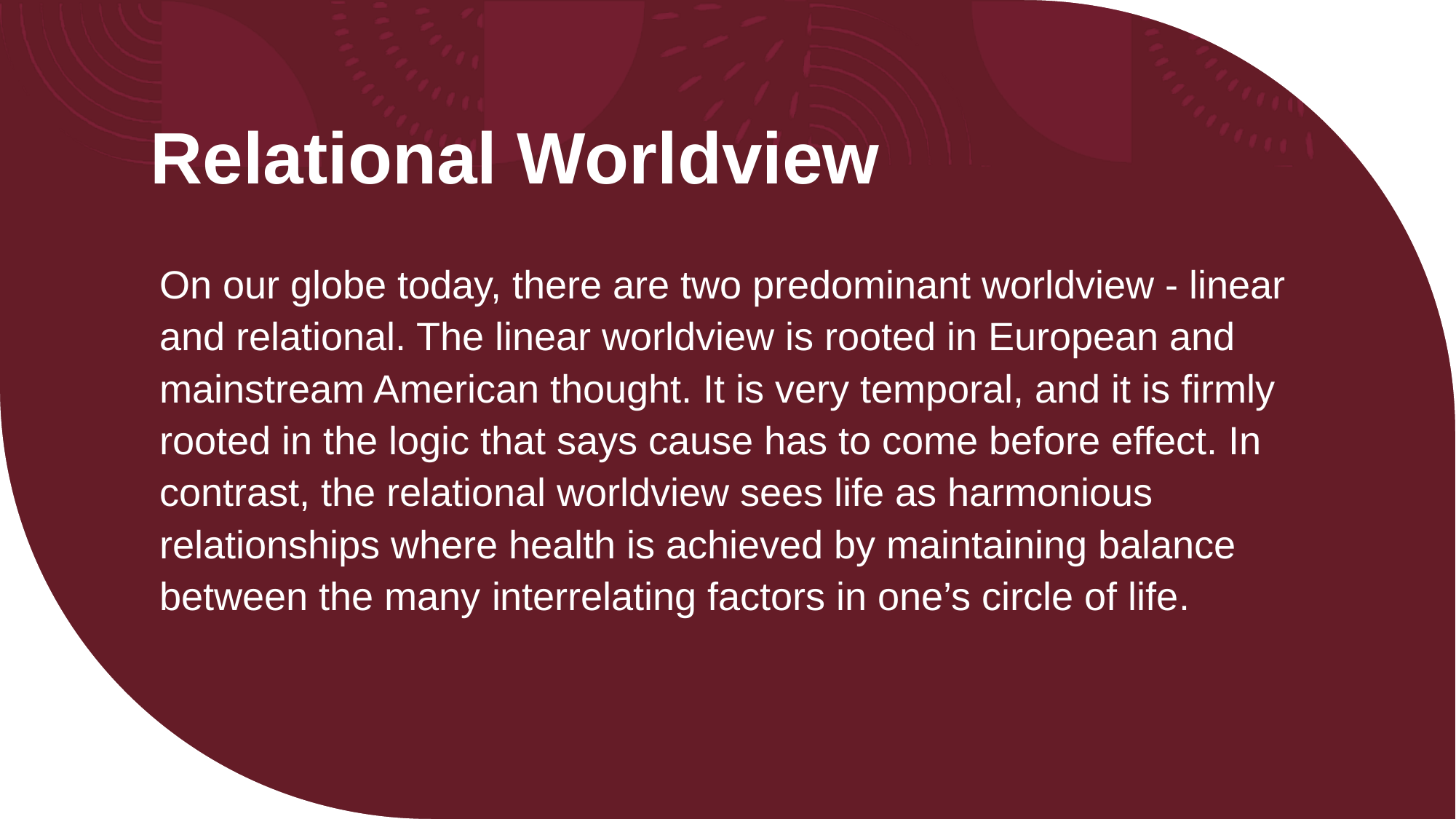

# Relational Worldview
On our globe today, there are two predominant worldview - linear and relational. The linear worldview is rooted in European and mainstream American thought. It is very temporal, and it is firmly rooted in the logic that says cause has to come before effect. In contrast, the relational worldview sees life as harmonious relationships where health is achieved by maintaining balance between the many interrelating factors in one’s circle of life.